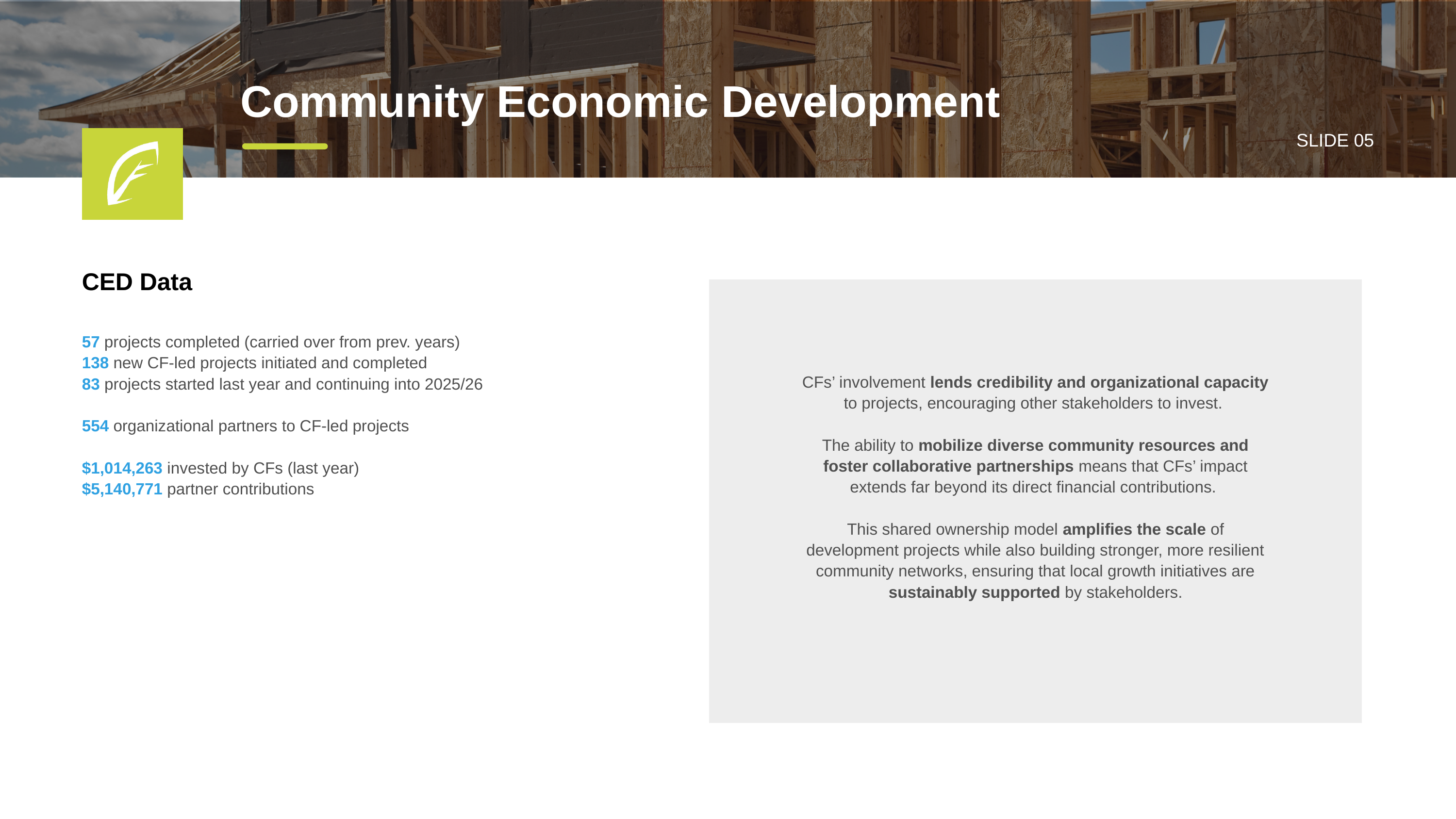

Community Economic Development

SLIDE 05

CED Data

57 projects completed (carried over from prev. years)
138 new CF-led projects initiated and completed
83 projects started last year and continuing into 2025/26

554 organizational partners to CF-led projects

$1,014,263 invested by CFs (last year)
$5,140,771 partner contributions
CFs’ involvement lends credibility and organizational capacity to projects, encouraging other stakeholders to invest.

The ability to mobilize diverse community resources and foster collaborative partnerships means that CFs’ impact extends far beyond its direct financial contributions.

This shared ownership model amplifies the scale of development projects while also building stronger, more resilient community networks, ensuring that local growth initiatives are sustainably supported by stakeholders.